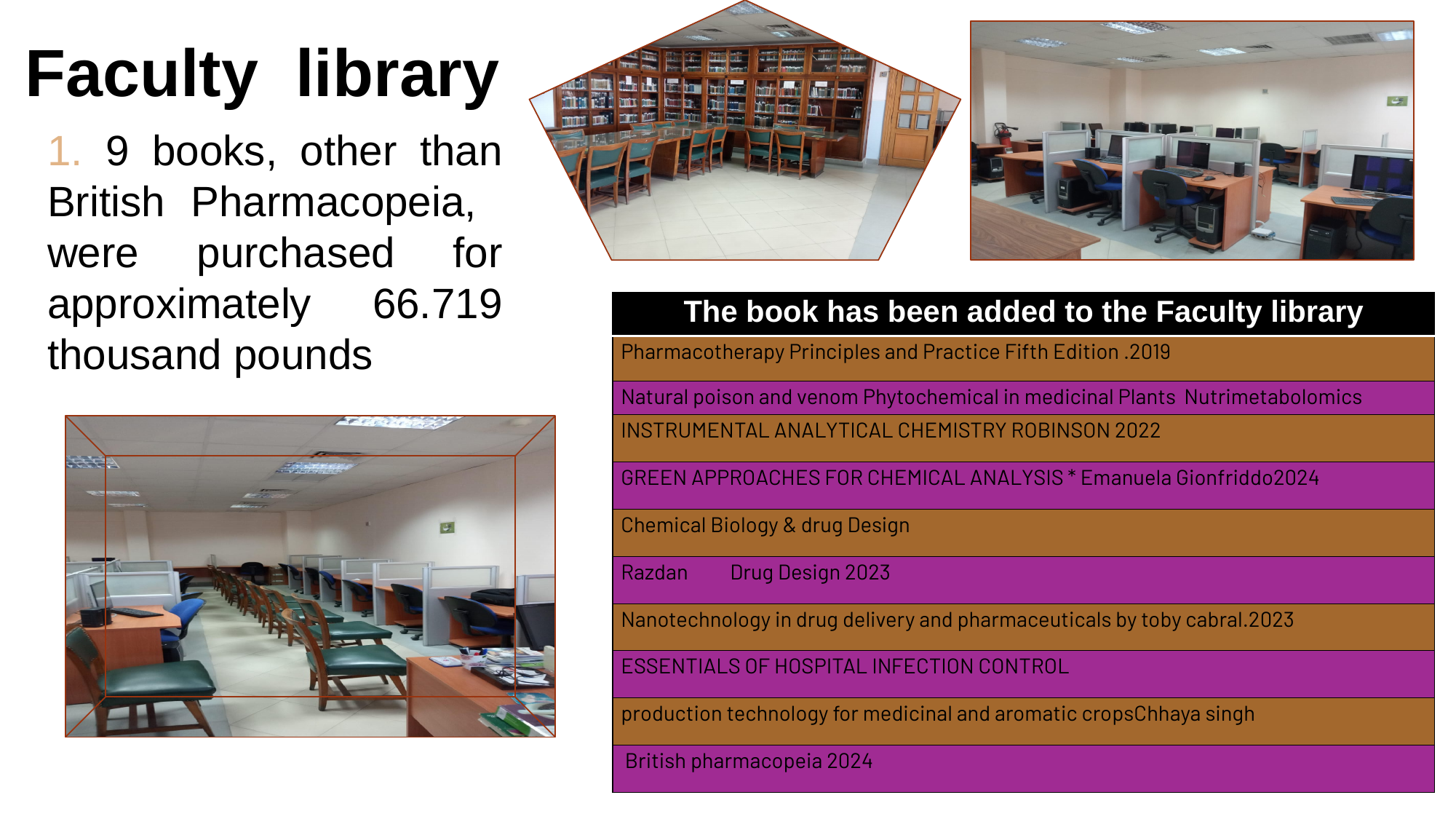

# Faculty  library

 9 books, other than British Pharmacopeia,
were purchased for approximately 66.719 thousand pounds
| The book has been added to the Faculty library |
| --- |
| Pharmacotherapy Principles and Practice Fifth Edition .2019 |
| Natural poison and venom Phytochemical in medicinal Plants Nutrimetabolomics |
| INSTRUMENTAL ANALYTICAL CHEMISTRY ROBINSON 2022 |
| GREEN APPROACHES FOR CHEMICAL ANALYSIS \* Emanuela Gionfriddo2024 |
| Chemical Biology & drug Design |
| Razdan Drug Design 2023 |
| Nanotechnology in drug delivery and pharmaceuticals by toby cabral.2023 |
| ESSENTIALS OF HOSPITAL INFECTION CONTROL |
| production technology for medicinal and aromatic cropsChhaya singh |
| British pharmacopeia 2024 |